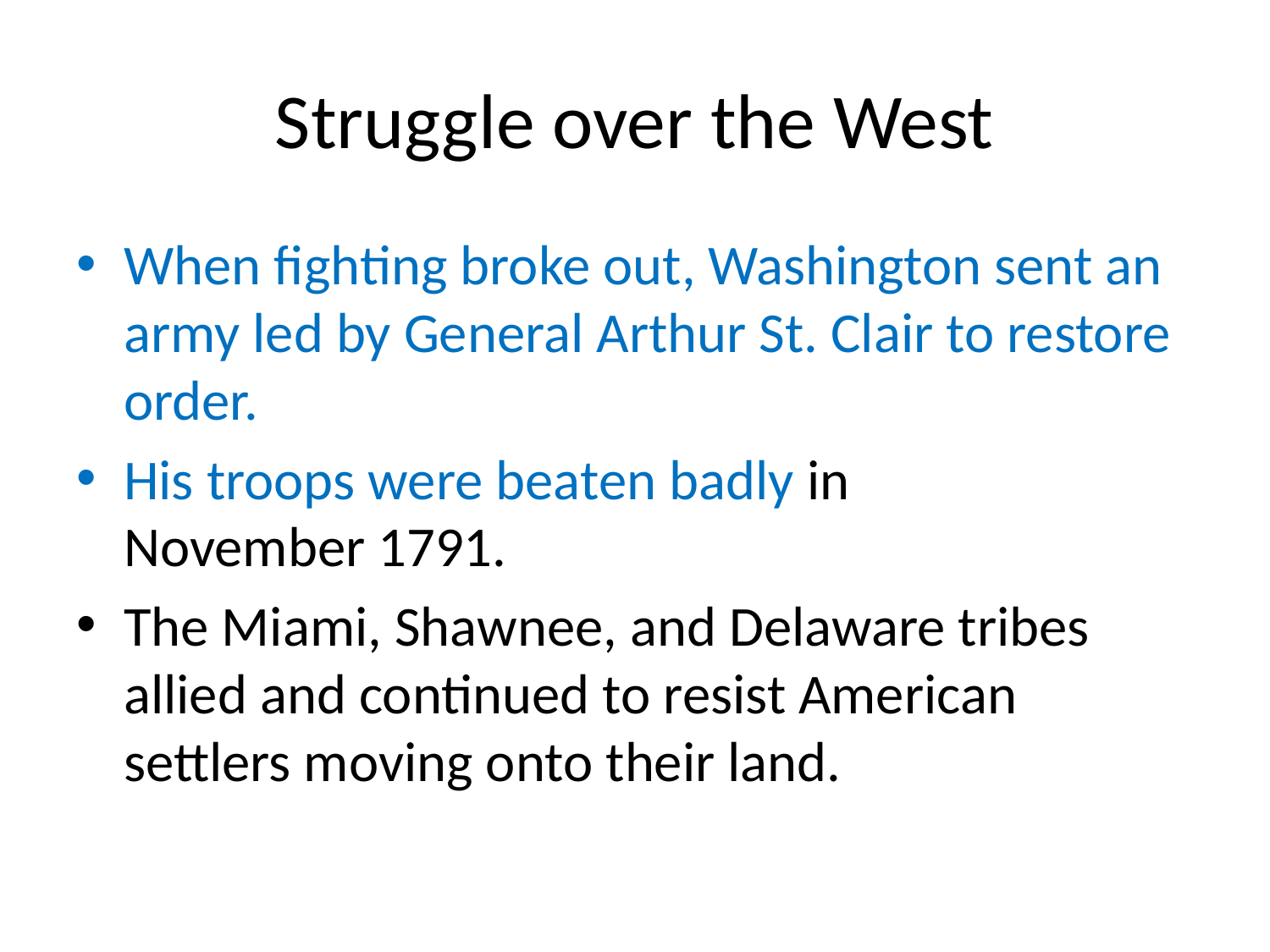

# Struggle over the West
When fighting broke out, Washington sent an army led by General Arthur St. Clair to restore order.
His troops were beaten badly in
November 1791.
The Miami, Shawnee, and Delaware tribes allied and continued to resist American settlers moving onto their land.